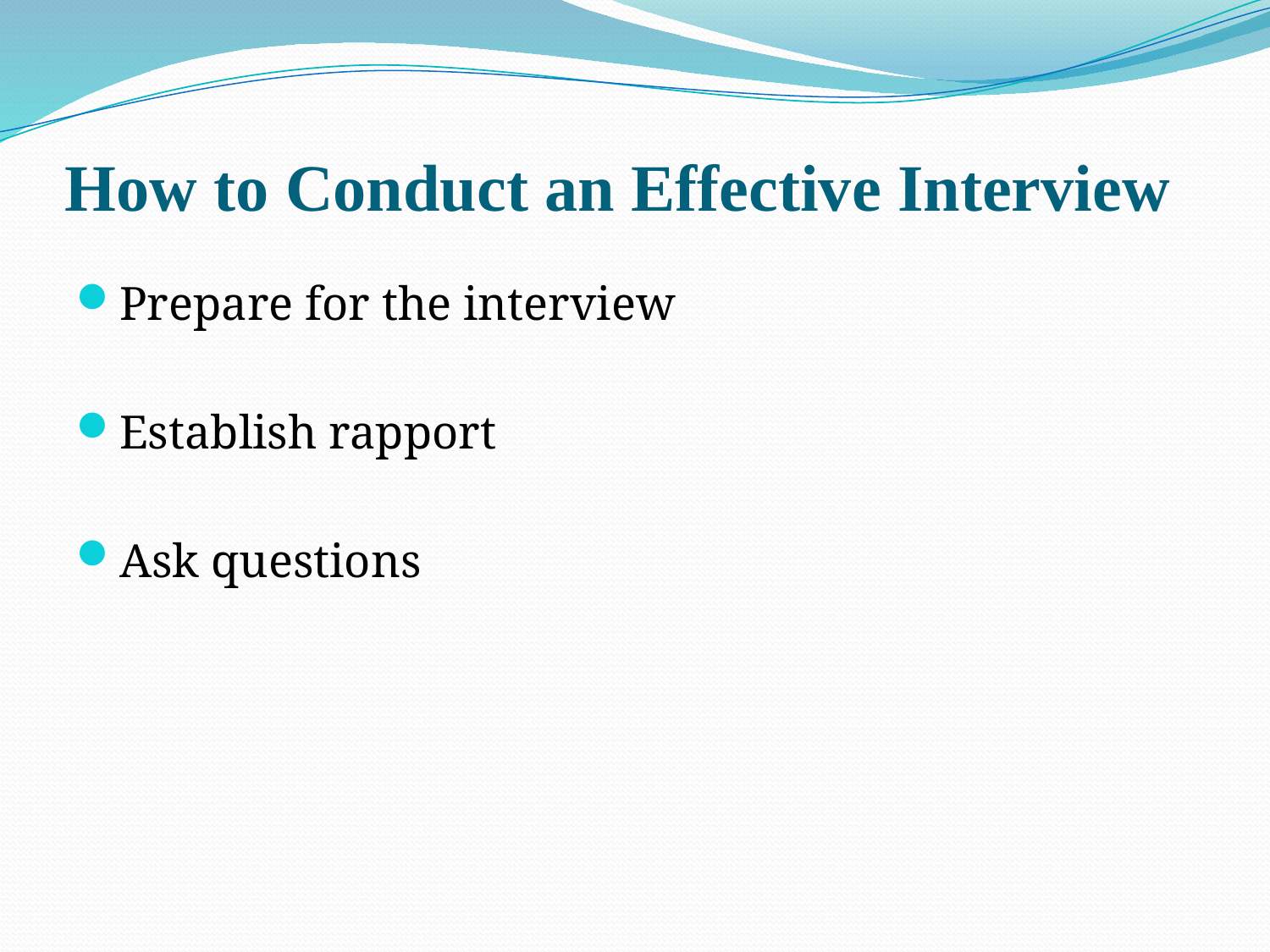

# How to Conduct an Effective Interview
Prepare for the interview

Establish rapport

Ask questions